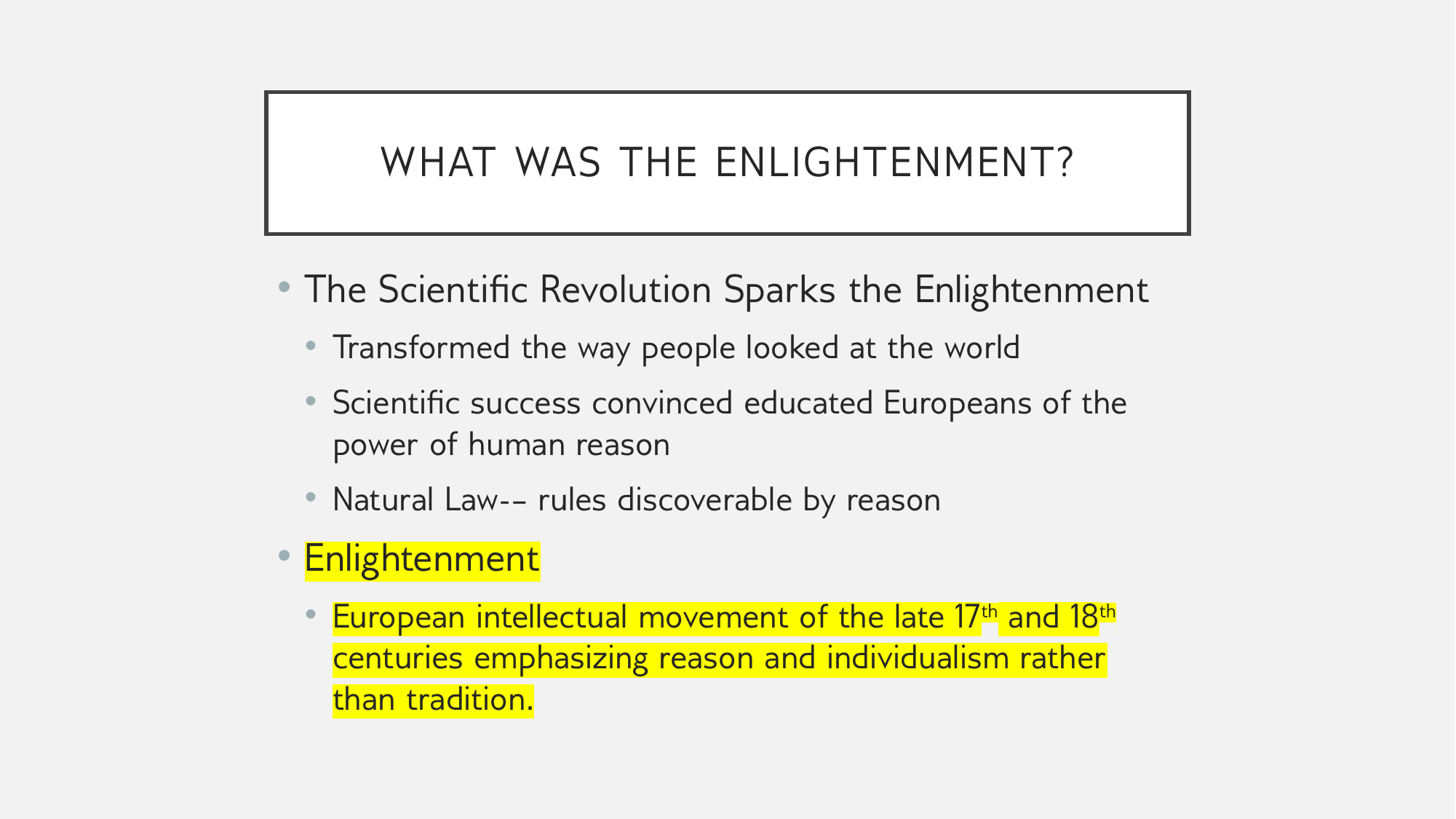

# What was the enlightenment?
The Scientific Revolution Sparks the Enlightenment
Transformed the way people looked at the world
Scientific success convinced educated Europeans of the power of human reason
Natural Law-– rules discoverable by reason
Enlightenment
European intellectual movement of the late 17th and 18th centuries emphasizing reason and individualism rather than tradition.